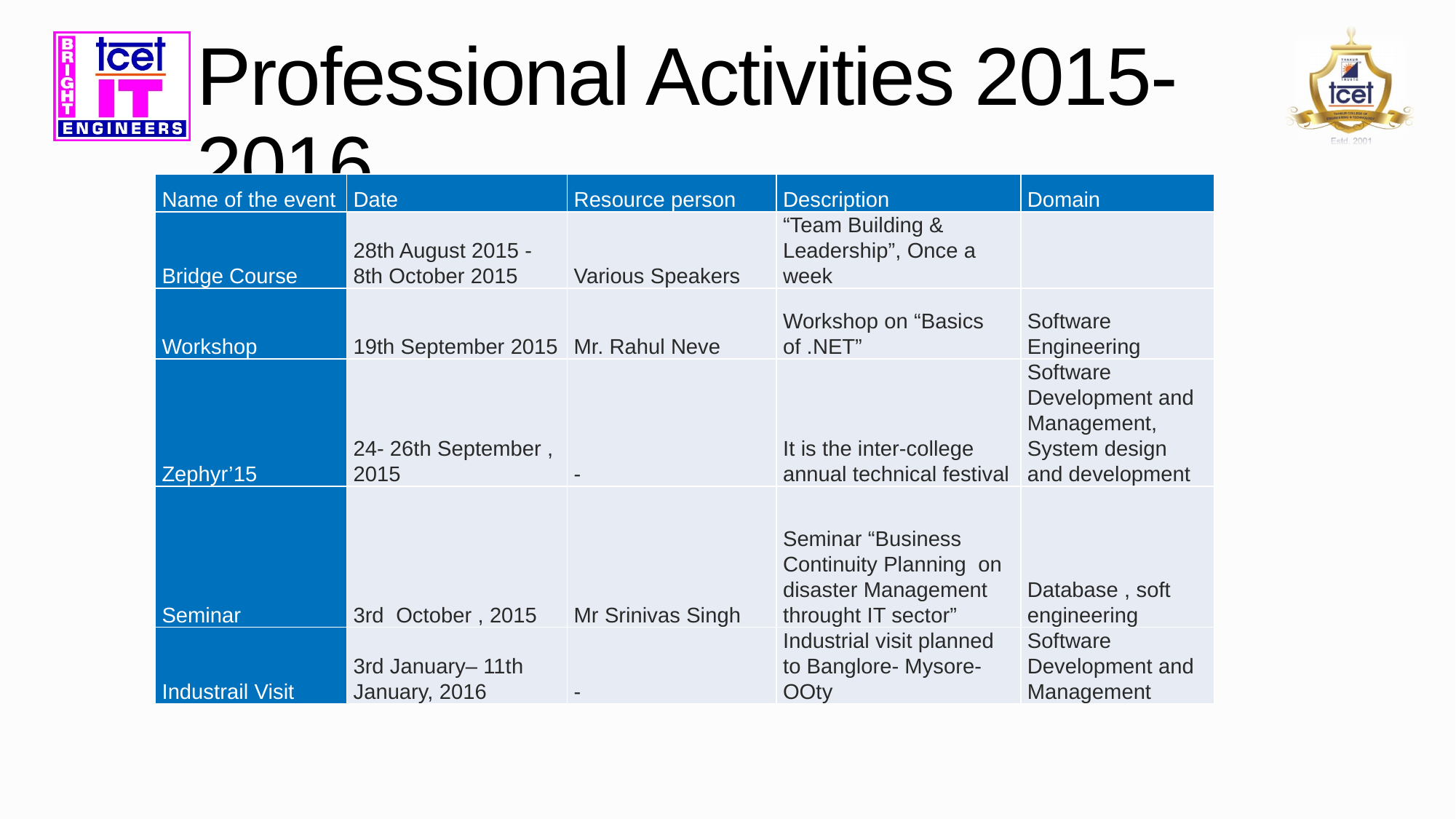

# Professional Activities 2015-2016
| Name of the event | Date | Resource person | Description | Domain |
| --- | --- | --- | --- | --- |
| Bridge Course | 28th August 2015 -8th October 2015 | Various Speakers | “Team Building & Leadership”, Once a week |  |
| Workshop | 19th September 2015 | Mr. Rahul Neve | Workshop on “Basics of .NET” | Software Engineering |
| Zephyr’15 | 24- 26th September , 2015 | - | It is the inter-college annual technical festival | Software Development and Management, System design and development |
| Seminar | 3rd October , 2015 | Mr Srinivas Singh | Seminar “Business Continuity Planning on disaster Management throught IT sector” | Database , soft engineering |
| Industrail Visit | 3rd January– 11th January, 2016 | - | Industrial visit planned to Banglore- Mysore- OOty | Software Development and Management |